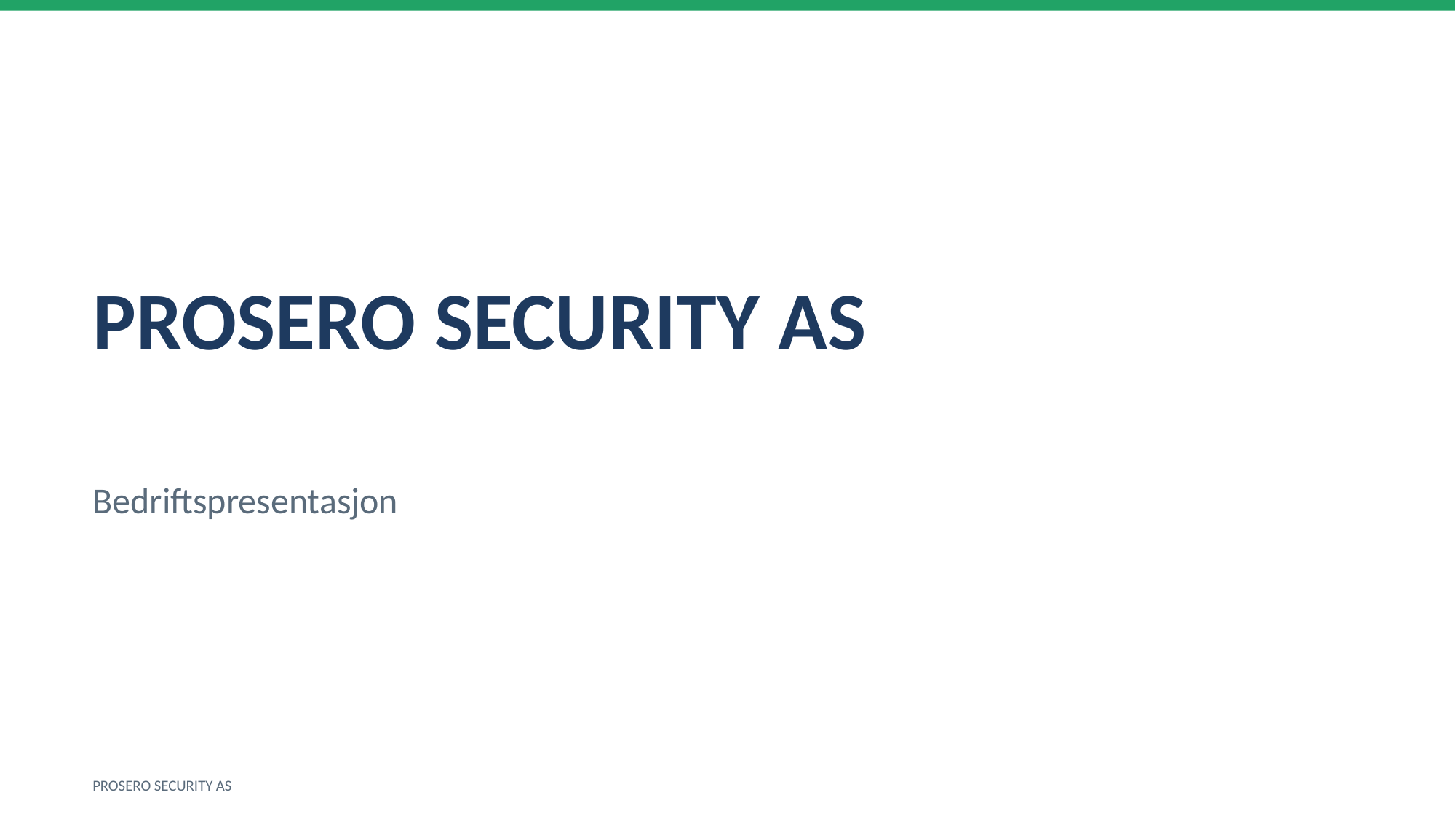

PROSERO SECURITY AS
Bedriftspresentasjon
PROSERO SECURITY AS